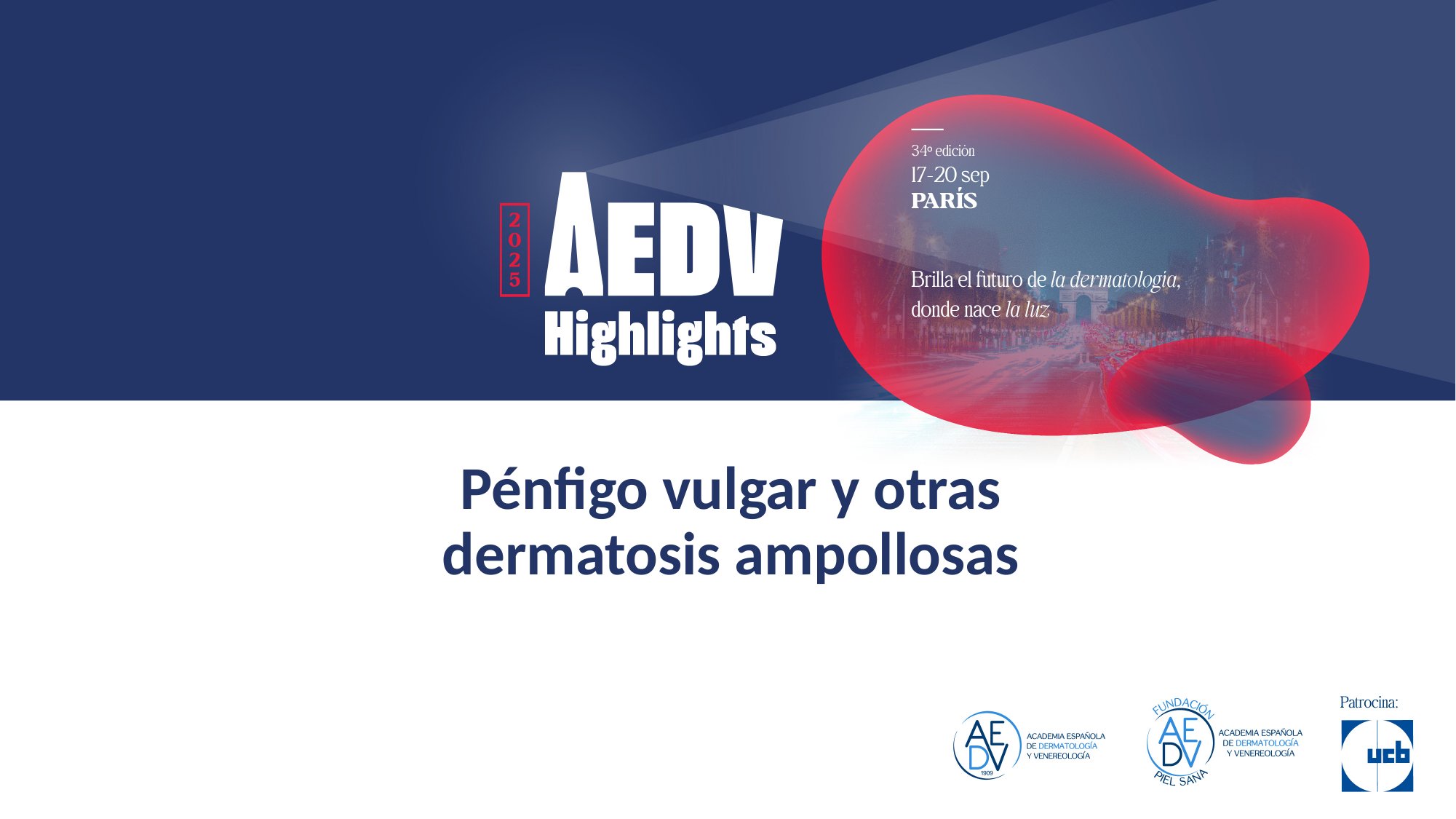

# Pénfigo vulgar y otras dermatosis ampollosas